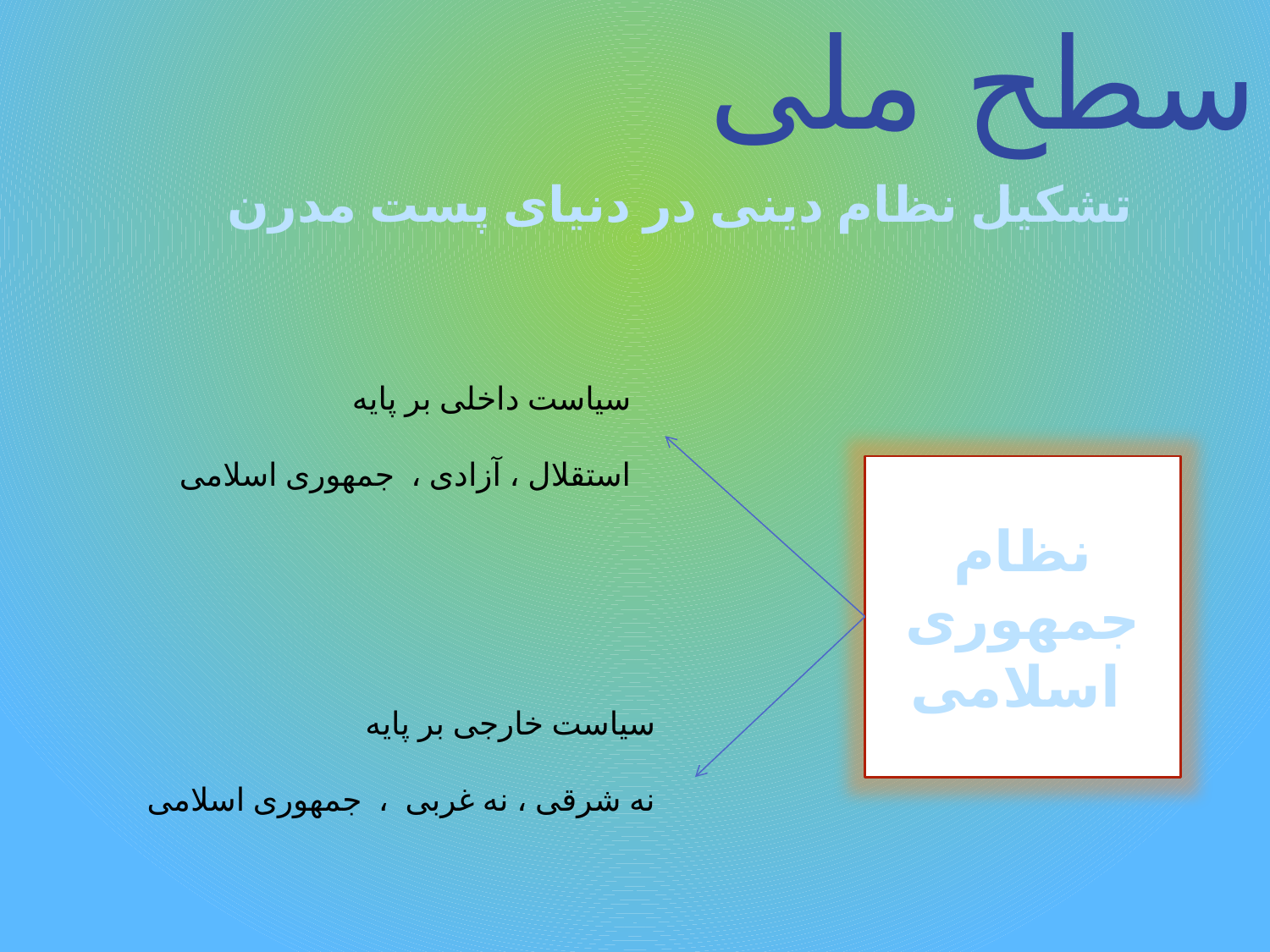

سطح ملی
تشکیل نظام دینی در دنیای پست مدرن
سیاست داخلی بر پایه

استقلال ، آزادی ،  جمهوری اسلامی
نظام جمهوری
 اسلامی
سیاست خارجی بر پایه

نه شرقی ، نه غربی  ،  جمهوری اسلامی